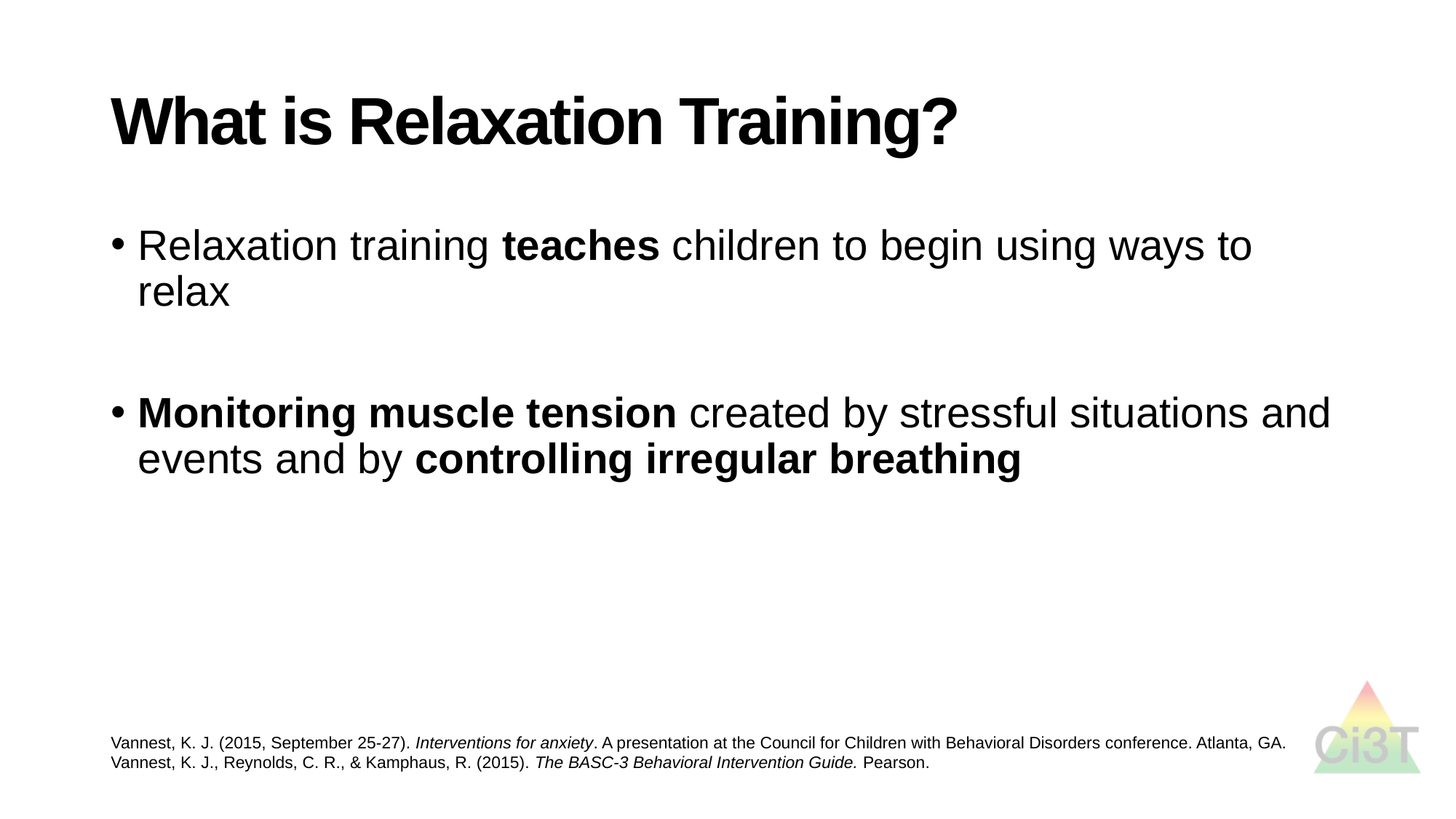

# What is Relaxation Training?
Relaxation training teaches children to begin using ways to relax

Monitoring muscle tension created by stressful situations and events and by controlling irregular breathing
Vannest, K. J. (2015, September 25-27). Interventions for anxiety. A presentation at the Council for Children with Behavioral Disorders conference. Atlanta, GA.
Vannest, K. J., Reynolds, C. R., & Kamphaus, R. (2015). The BASC-3 Behavioral Intervention Guide. Pearson.